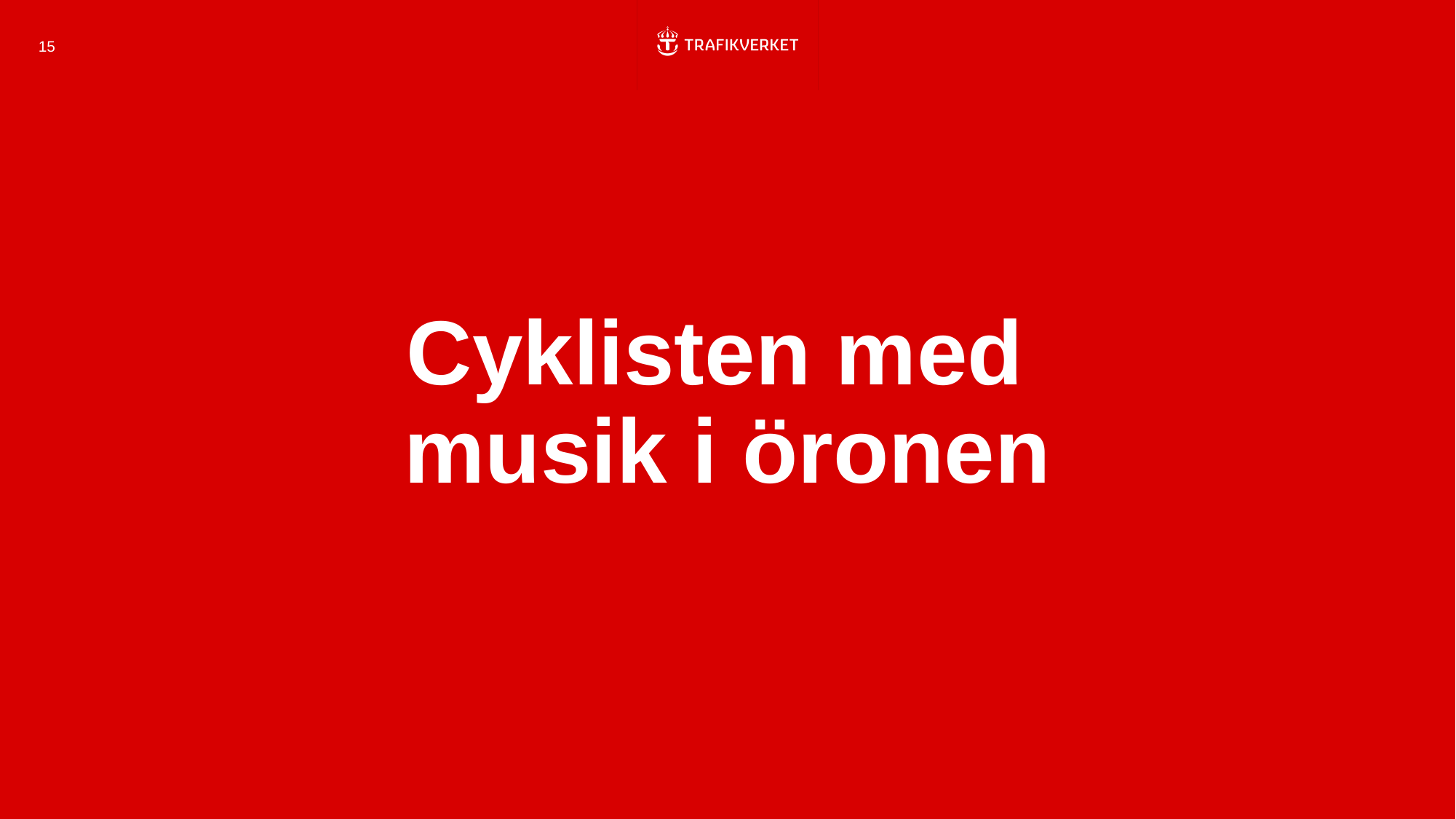

15
# Cyklisten med musik i öronen